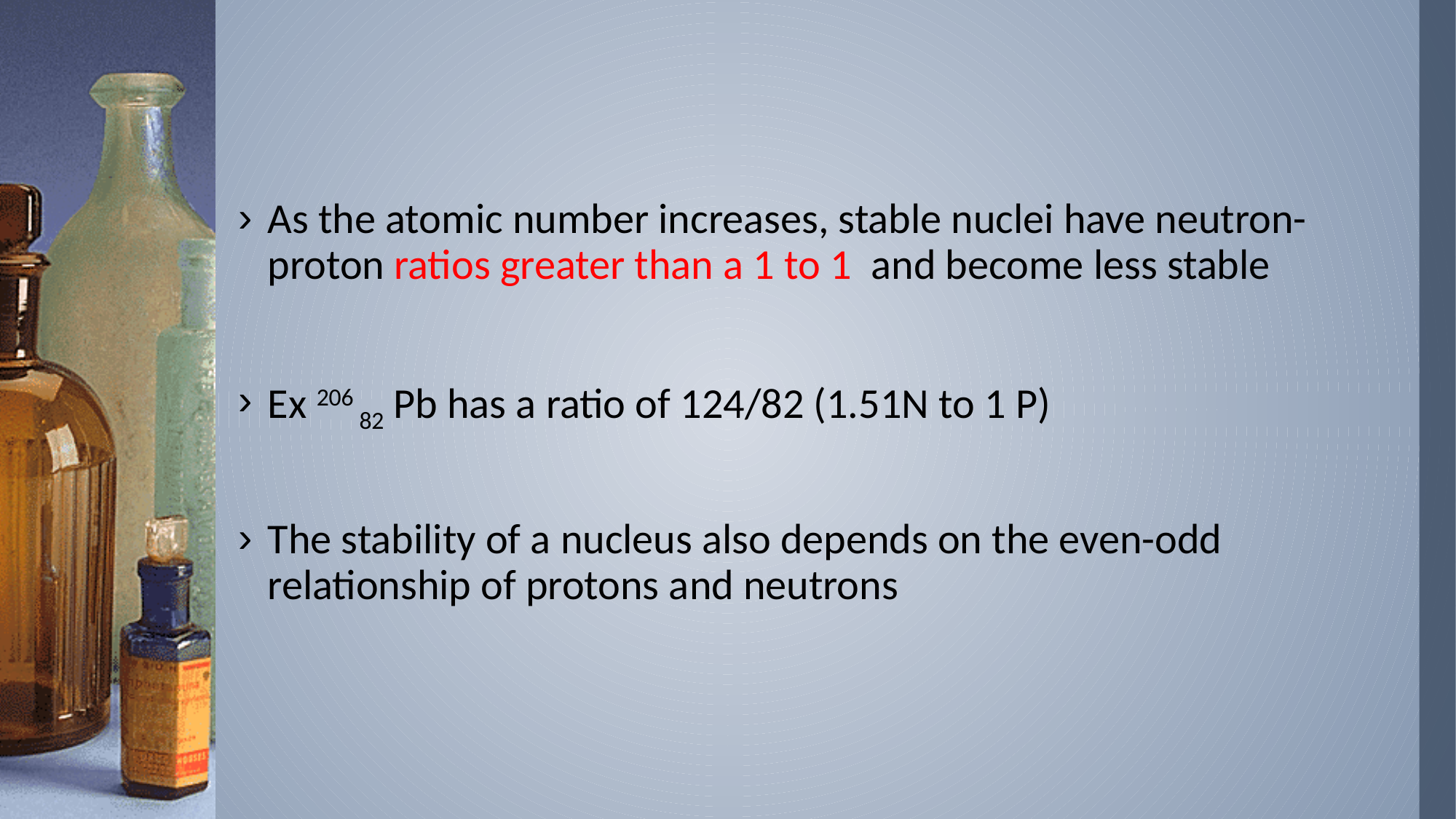

#
As the atomic number increases, stable nuclei have neutron-proton ratios greater than a 1 to 1  and become less stable

Ex 206 82 Pb has a ratio of 124/82 (1.51N to 1 P)

The stability of a nucleus also depends on the even-odd relationship of protons and neutrons